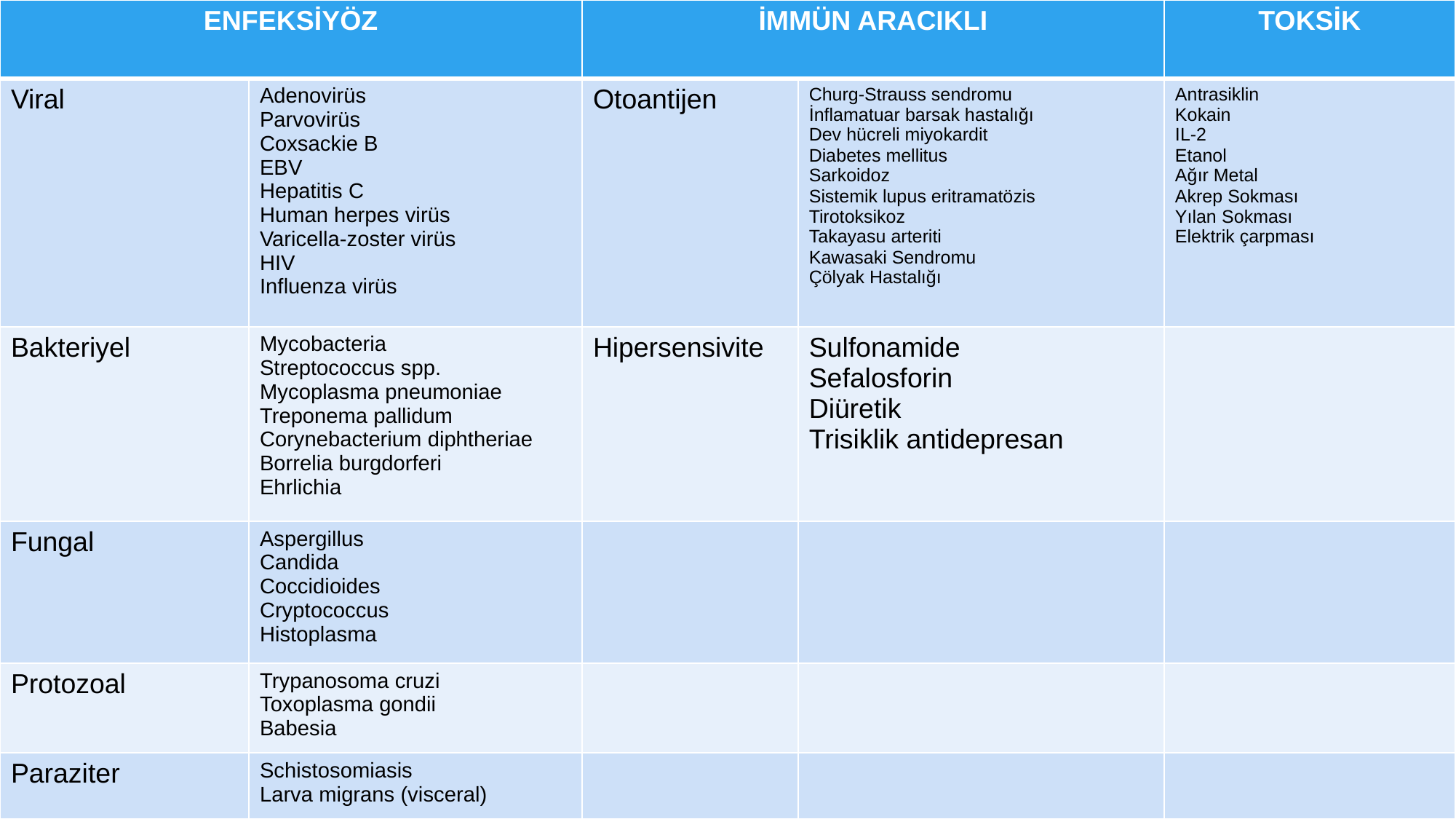

| ENFEKSİYÖZ |  | İMMÜN ARACIKLI |  | TOKSİK |
| --- | --- | --- | --- | --- |
| Viral | Adenovirüs Parvovirüs Coxsackie B EBV Hepatitis C Human herpes virüs Varicella-zoster virüs HIV Influenza virüs | Otoantijen | Churg-Strauss sendromu İnflamatuar barsak hastalığı Dev hücreli miyokardit Diabetes mellitus Sarkoidoz Sistemik lupus eritramatözis Tirotoksikoz Takayasu arteriti Kawasaki Sendromu Çölyak Hastalığı | Antrasiklin Kokain IL-2 Etanol Ağır Metal Akrep Sokması Yılan Sokması Elektrik çarpması |
| Bakteriyel | Mycobacteria Streptococcus spp. Mycoplasma pneumoniae Treponema pallidum Corynebacterium diphtheriae Borrelia burgdorferi Ehrlichia | Hipersensivite | Sulfonamide Sefalosforin Diüretik Trisiklik antidepresan |  |
| Fungal | Aspergillus Candida Coccidioides Cryptococcus Histoplasma |  |  |  |
| Protozoal | Trypanosoma cruzi Toxoplasma gondii Babesia |  |  |  |
| Paraziter | Schistosomiasis Larva migrans (visceral) |  |  |  |